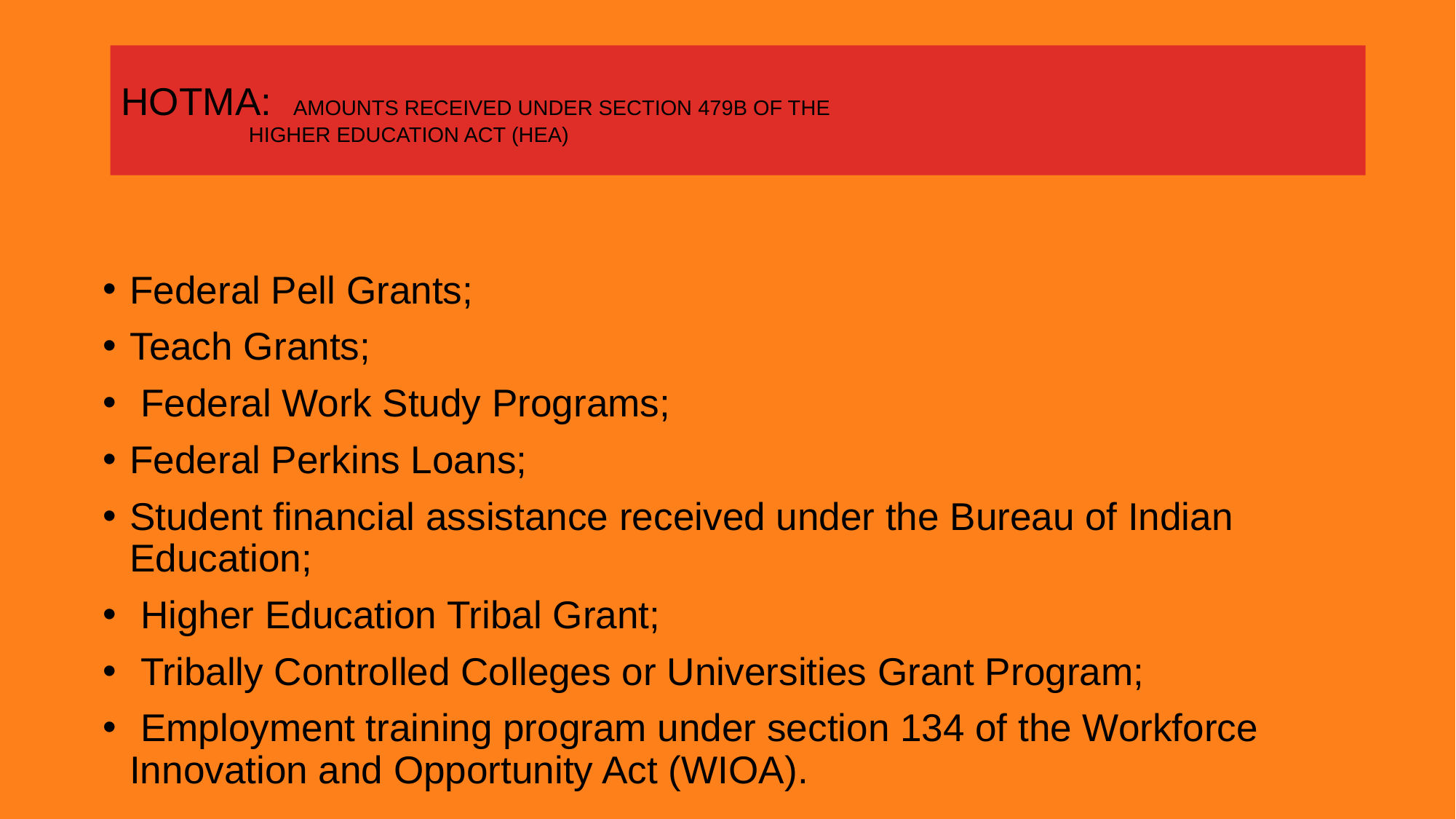

# Hotma:  amounts received under section 479b of the higher education act (hea)
26

Federal Pell Grants;
Teach Grants;
 Federal Work Study Programs;
Federal Perkins Loans;
Student financial assistance received under the Bureau of Indian Education;
 Higher Education Tribal Grant;
 Tribally Controlled Colleges or Universities Grant Program;
 Employment training program under section 134 of the Workforce Innovation and Opportunity Act (WIOA).